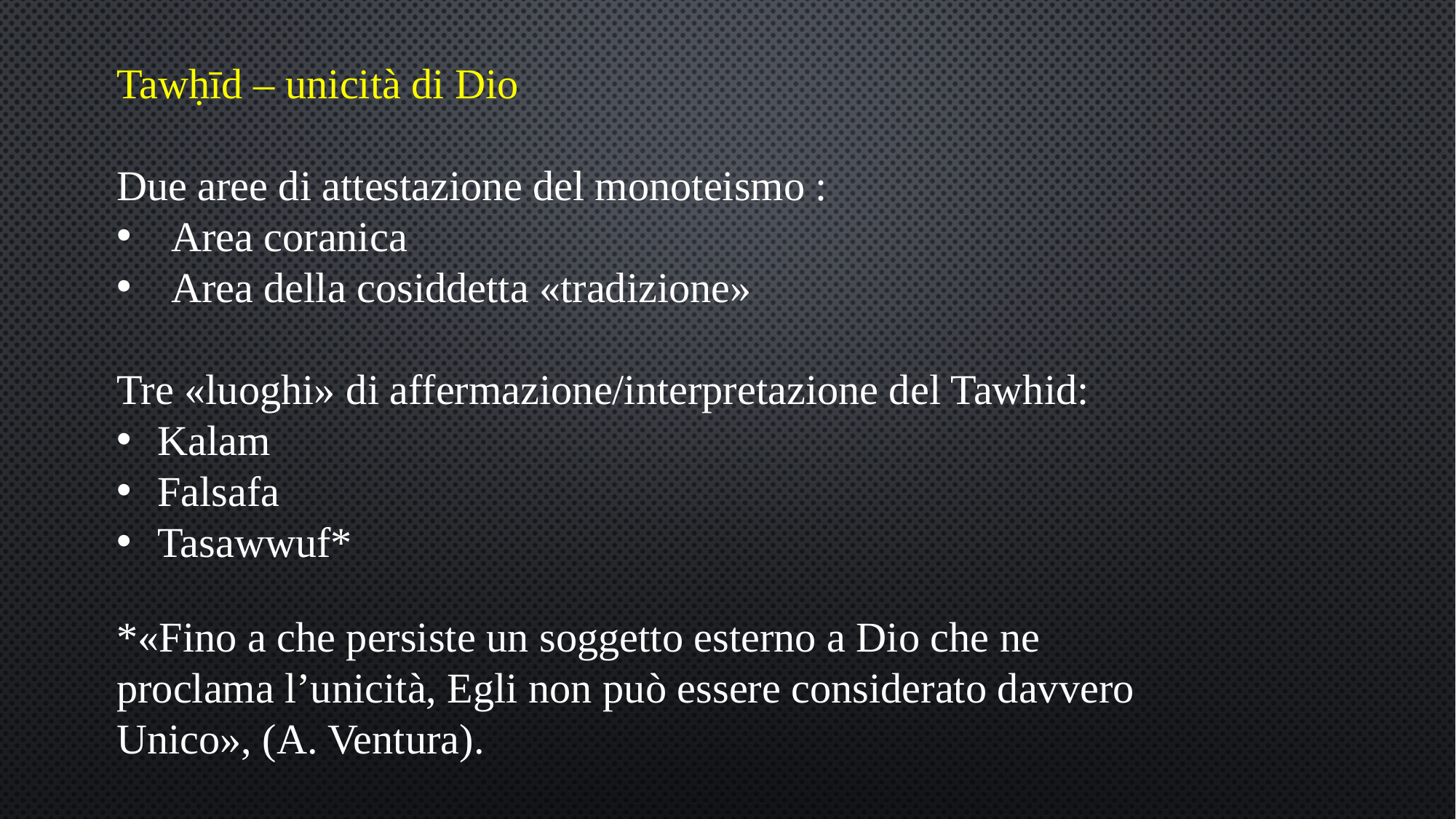

Tawḥīd – unicità di Dio

Due aree di attestazione del monoteismo :
Area coranica
Area della cosiddetta «tradizione»

Tre «luoghi» di affermazione/interpretazione del Tawhid:
Kalam
Falsafa
Tasawwuf*

*«Fino a che persiste un soggetto esterno a Dio che ne proclama l’unicità, Egli non può essere considerato davvero Unico», (A. Ventura).